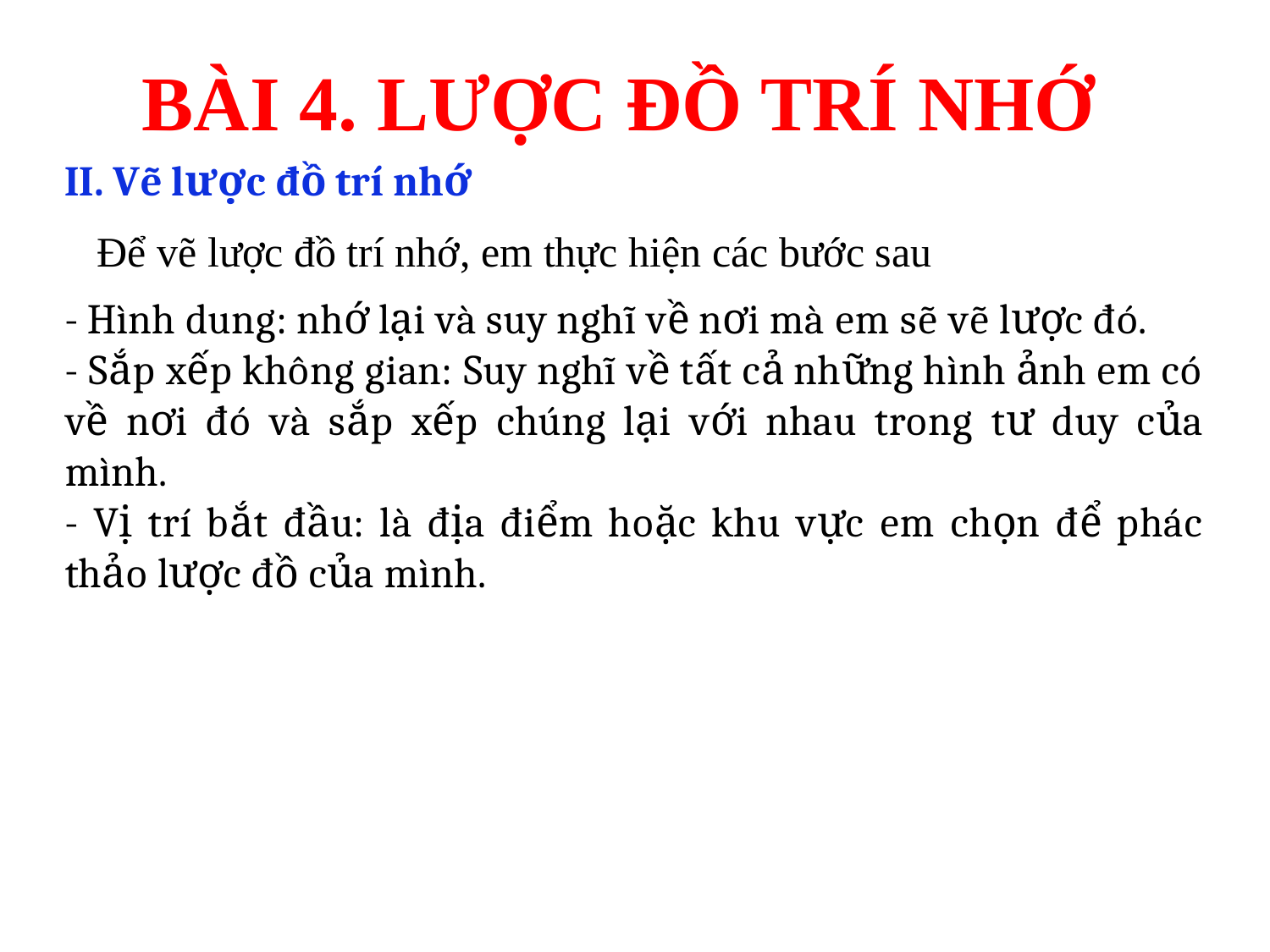

# BÀI 4. LƯỢC ĐỒ TRÍ NHỚ
II. Vẽ lược đồ trí nhớ
Để vẽ lược đồ trí nhớ, em thực hiện các bước sau
- Hình dung: nhớ lại và suy nghĩ về nơi mà em sẽ vẽ lược đó.
- Sắp xếp không gian: Suy nghĩ về tất cả những hình ảnh em có về nơi đó và sắp xếp chúng lại với nhau trong tư duy của mình.
- Vị trí bắt đầu: là địa điểm hoặc khu vực em chọn để phác thảo lược đồ của mình.